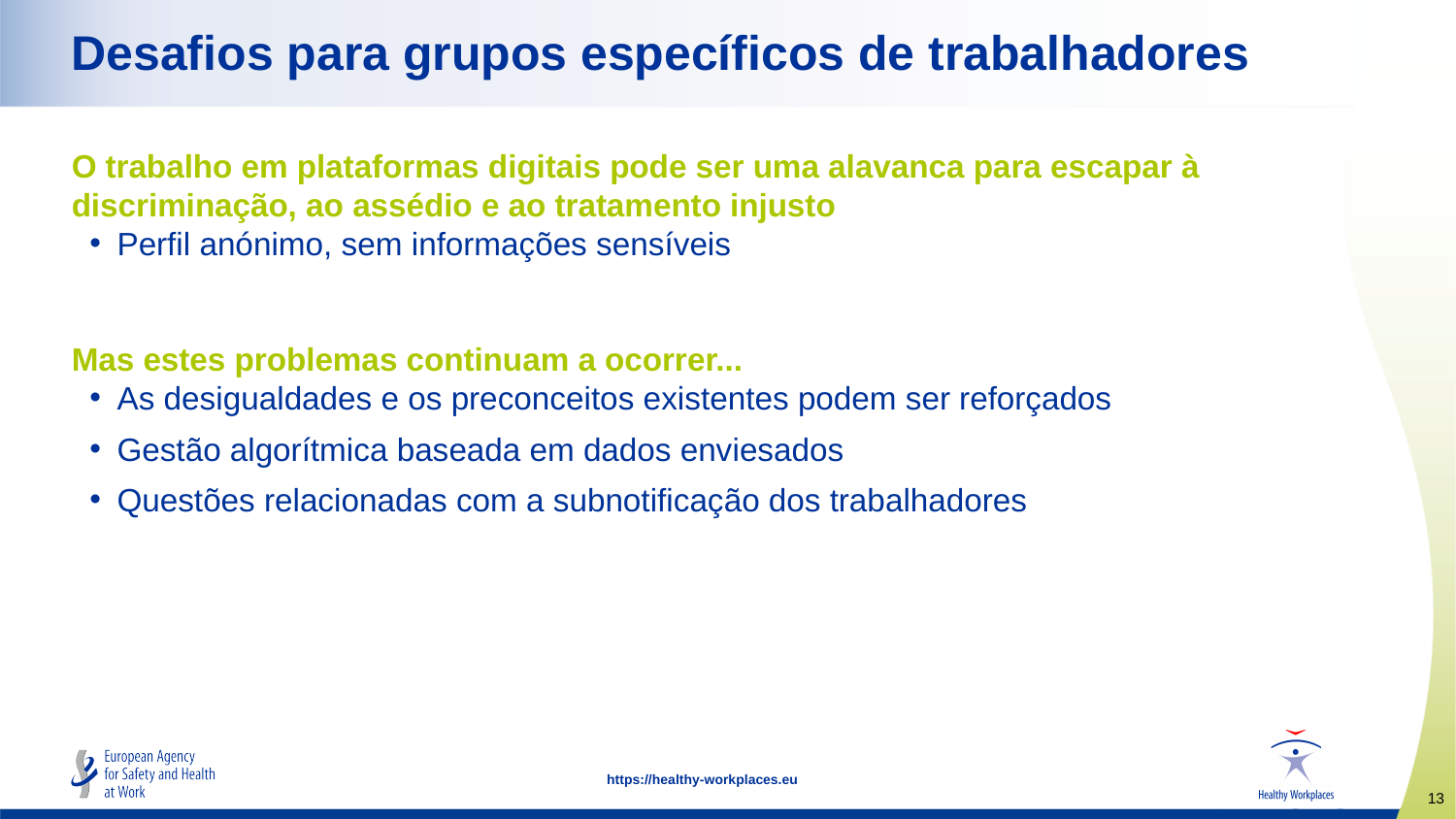

# Desafios para grupos específicos de trabalhadores
O trabalho em plataformas digitais pode ser uma alavanca para escapar à discriminação, ao assédio e ao tratamento injusto
Perfil anónimo, sem informações sensíveis

Mas estes problemas continuam a ocorrer...
As desigualdades e os preconceitos existentes podem ser reforçados
Gestão algorítmica baseada em dados enviesados
Questões relacionadas com a subnotificação dos trabalhadores